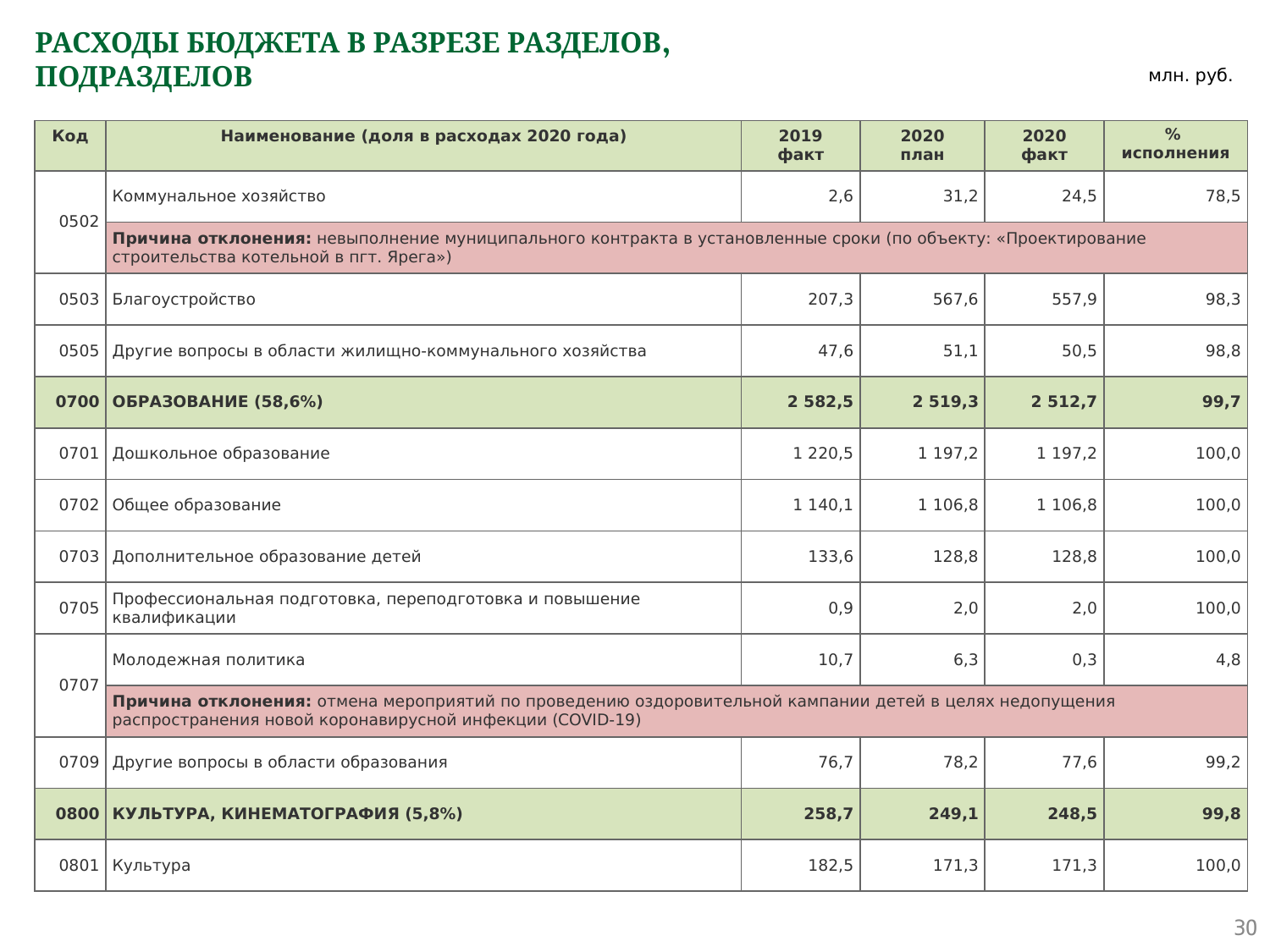

# РАСХОДЫ БЮДЖЕТА В РАЗРЕЗЕ РАЗДЕЛОВ, ПОДРАЗДЕЛОВ
млн. руб.
| Код | Наименование (доля в расходах 2020 года) | 2019 факт | 2020 план | 2020 факт | % исполнения |
| --- | --- | --- | --- | --- | --- |
| 0502 | Коммунальное хозяйство | 2,6 | 31,2 | 24,5 | 78,5 |
|  | Причина отклонения: невыполнение муниципального контракта в установленные сроки (по объекту: «Проектирование строительства котельной в пгт. Ярега») |  |  |  |  |
| 0503 | Благоустройство | 207,3 | 567,6 | 557,9 | 98,3 |
| 0505 | Другие вопросы в области жилищно-коммунального хозяйства | 47,6 | 51,1 | 50,5 | 98,8 |
| 0700 | ОБРАЗОВАНИЕ (58,6%) | 2 582,5 | 2 519,3 | 2 512,7 | 99,7 |
| 0701 | Дошкольное образование | 1 220,5 | 1 197,2 | 1 197,2 | 100,0 |
| 0702 | Общее образование | 1 140,1 | 1 106,8 | 1 106,8 | 100,0 |
| 0703 | Дополнительное образование детей | 133,6 | 128,8 | 128,8 | 100,0 |
| 0705 | Профессиональная подготовка, переподготовка и повышение квалификации | 0,9 | 2,0 | 2,0 | 100,0 |
| 0707 | Молодежная политика | 10,7 | 6,3 | 0,3 | 4,8 |
|  | Причина отклонения: отмена мероприятий по проведению оздоровительной кампании детей в целях недопущения распространения новой коронавирусной инфекции (COVID-19) |  |  |  |  |
| 0709 | Другие вопросы в области образования | 76,7 | 78,2 | 77,6 | 99,2 |
| 0800 | КУЛЬТУРА, КИНЕМАТОГРАФИЯ (5,8%) | 258,7 | 249,1 | 248,5 | 99,8 |
| 0801 | Культура | 182,5 | 171,3 | 171,3 | 100,0 |
30